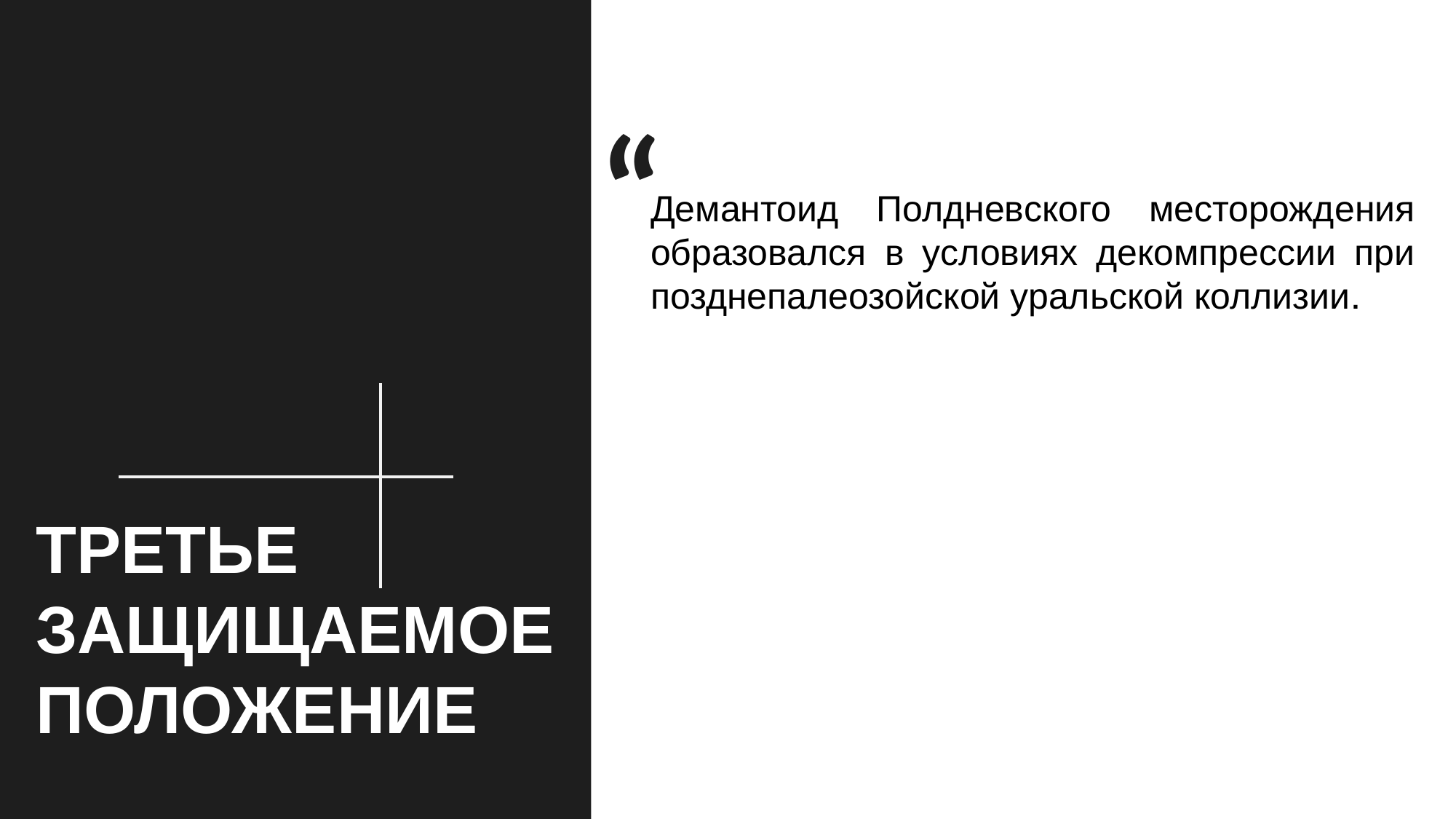

“

ТРЕТЬЕ
ЗАЩИЩАЕМОЕ
ПОЛОЖЕНИЕ
Демантоид Полдневского месторождения образовался в условиях декомпрессии при позднепалеозойской уральской коллизии.